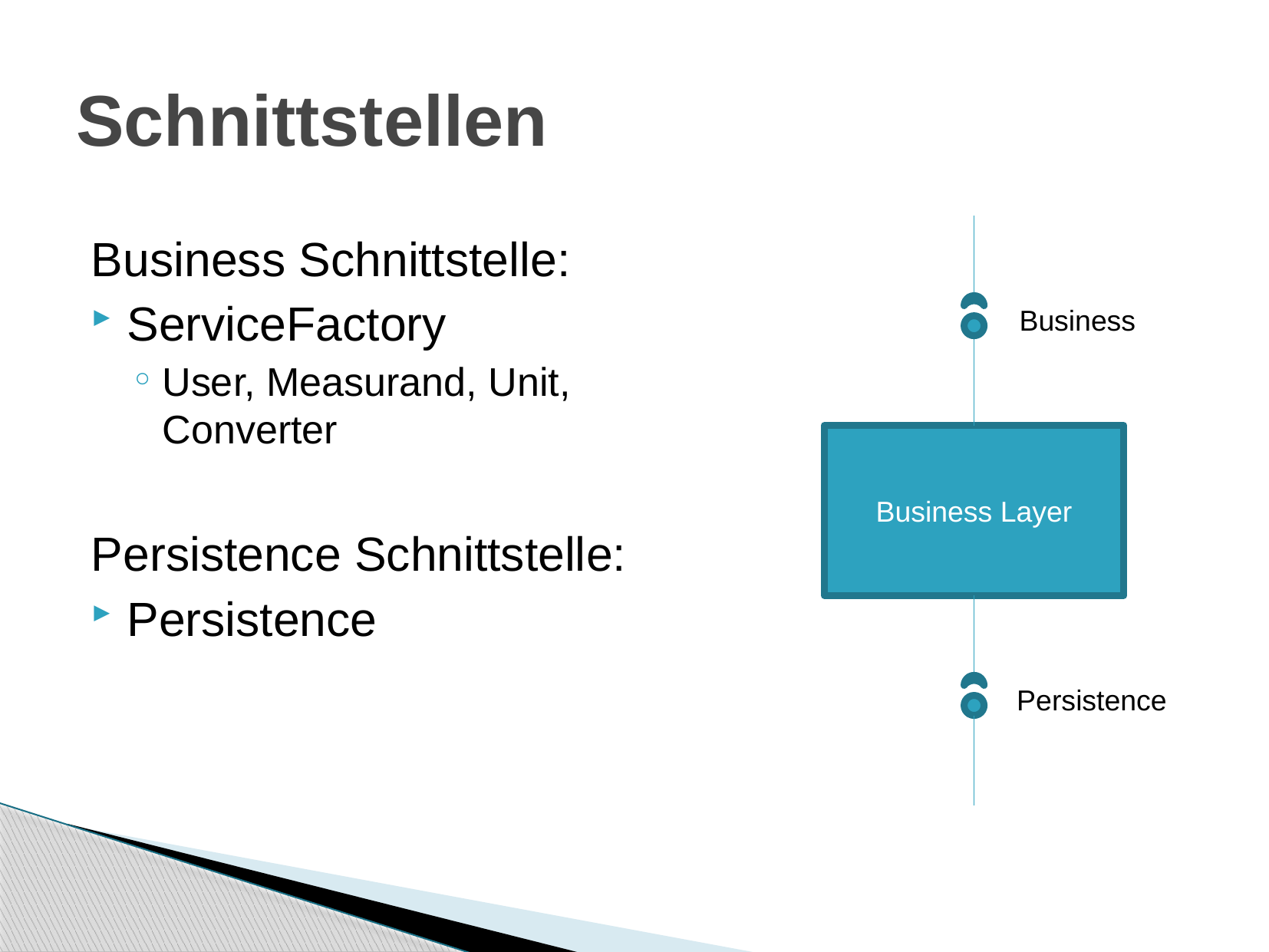

# Schnittstellen

Business
Business Layer

Persistence
Business Schnittstelle:
ServiceFactory
User, Measurand, Unit, Converter

Persistence Schnittstelle:
Persistence